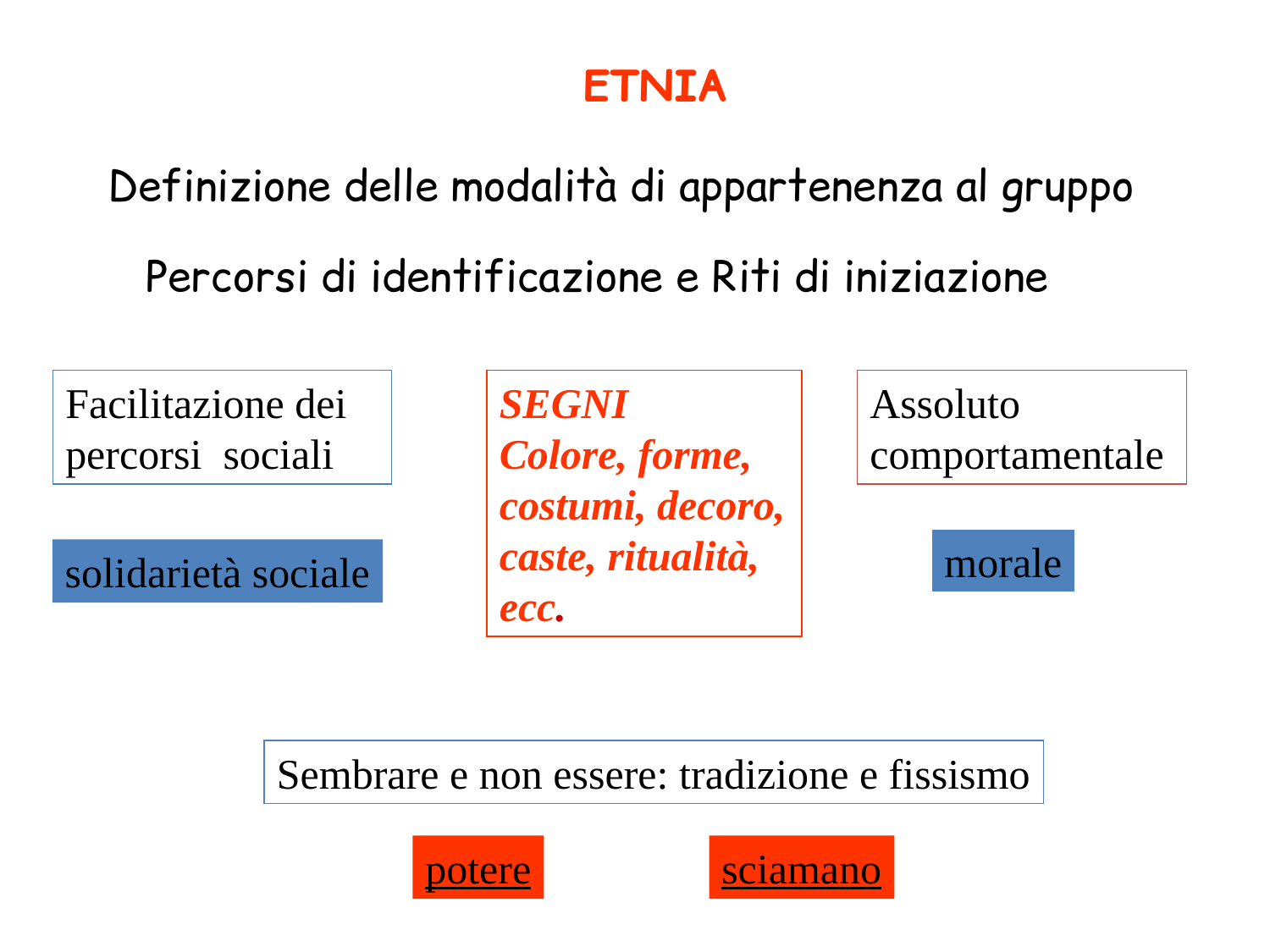

ETNIA
Definizione delle modalità di appartenenza al gruppo
Percorsi di identificazione e Riti di iniziazione
Facilitazione dei
percorsi  sociali
SEGNI
Colore, forme,
costumi, decoro, caste, ritualità, ecc.
Assoluto
comportamentale
morale
solidarietà sociale
Sembrare e non essere: tradizione e fissismo
potere
sciamano